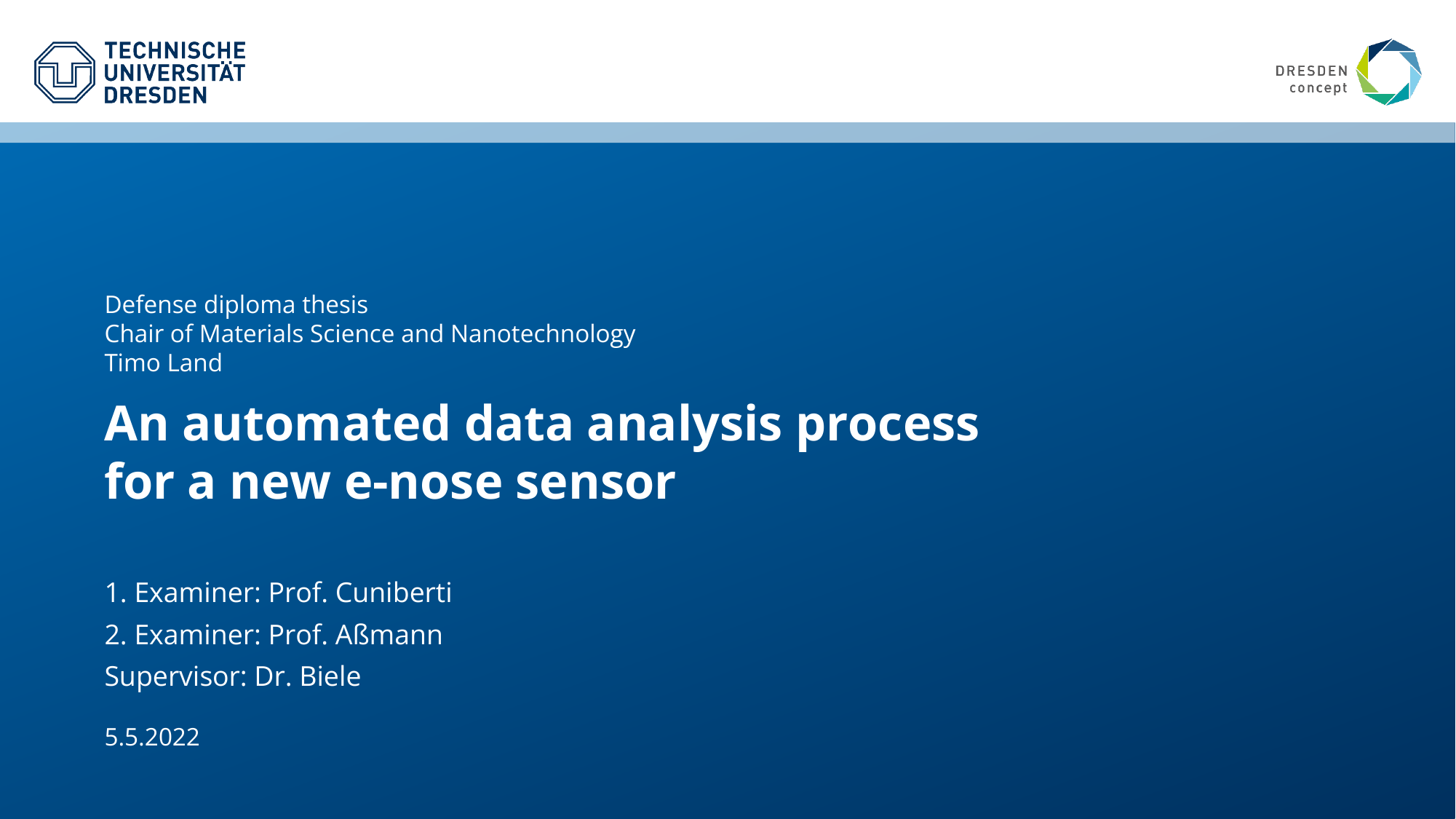

Defense diploma thesis
Chair of Materials Science and Nanotechnology
Timo Land

An automated data analysis process
for a new e-nose sensor
1. Examiner: Prof. Cuniberti
2. Examiner: Prof. Aßmann
Supervisor: Dr. Biele

5.5.2022